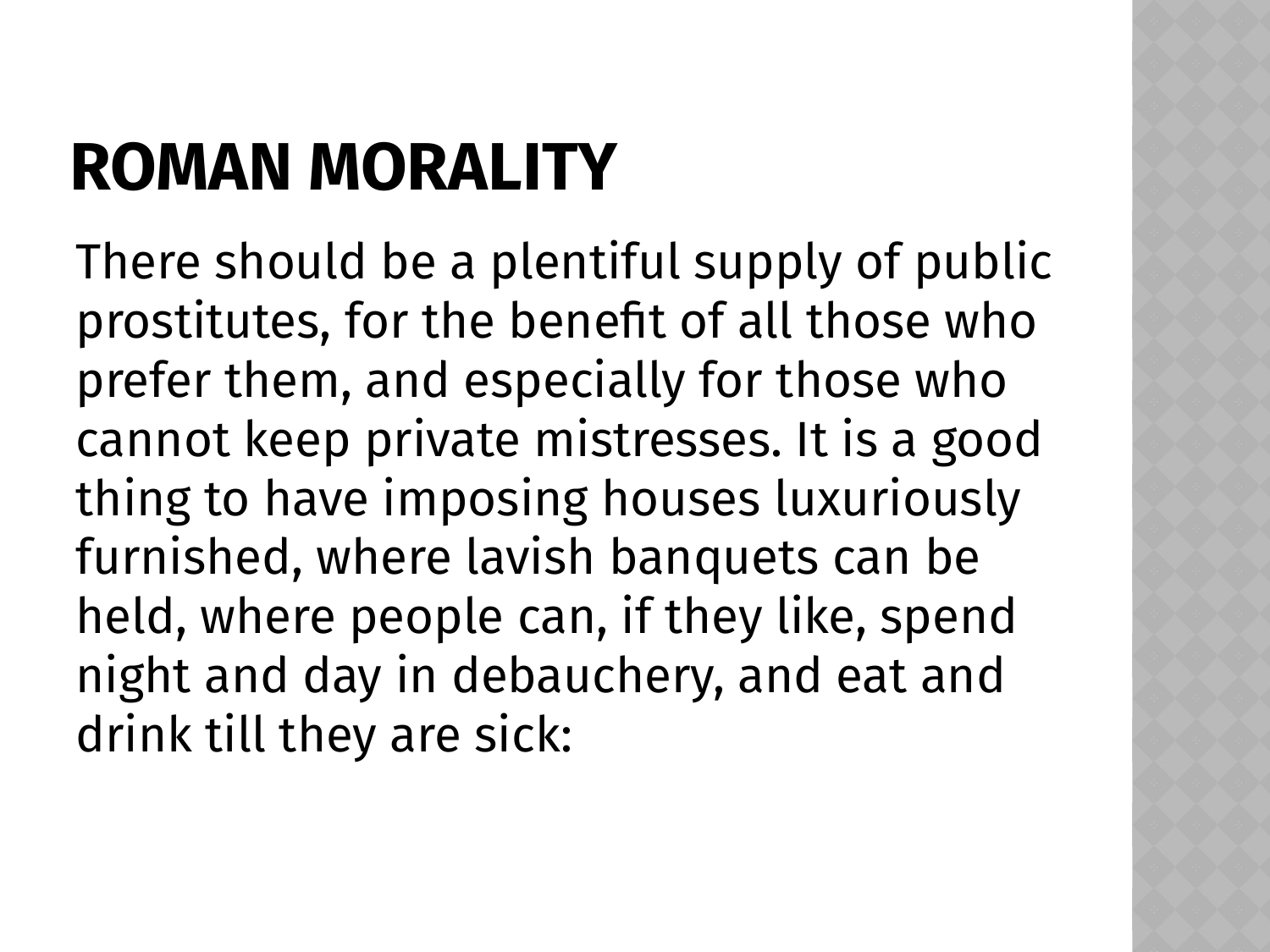

# Roman Morality
There should be a plentiful supply of public prostitutes, for the benefit of all those who prefer them, and especially for those who cannot keep private mistresses. It is a good thing to have imposing houses luxuriously furnished, where lavish banquets can be held, where people can, if they like, spend night and day in debauchery, and eat and drink till they are sick: